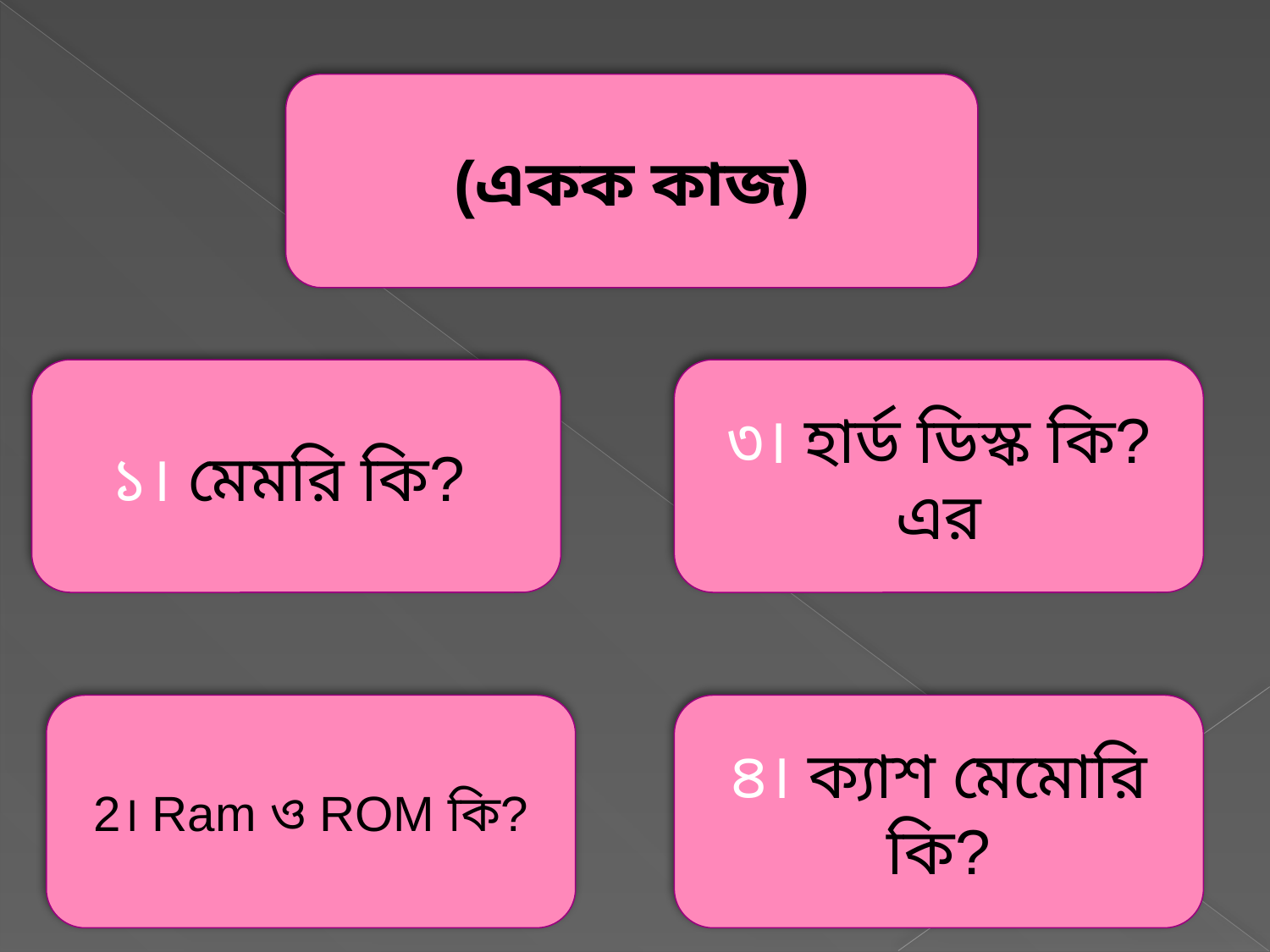

(একক কাজ)
১। মেমরি কি?
৩। হার্ড ডিস্ক কি?এর
2। Ram ও ROM কি?
৪। ক্যাশ মেমোরি কি?